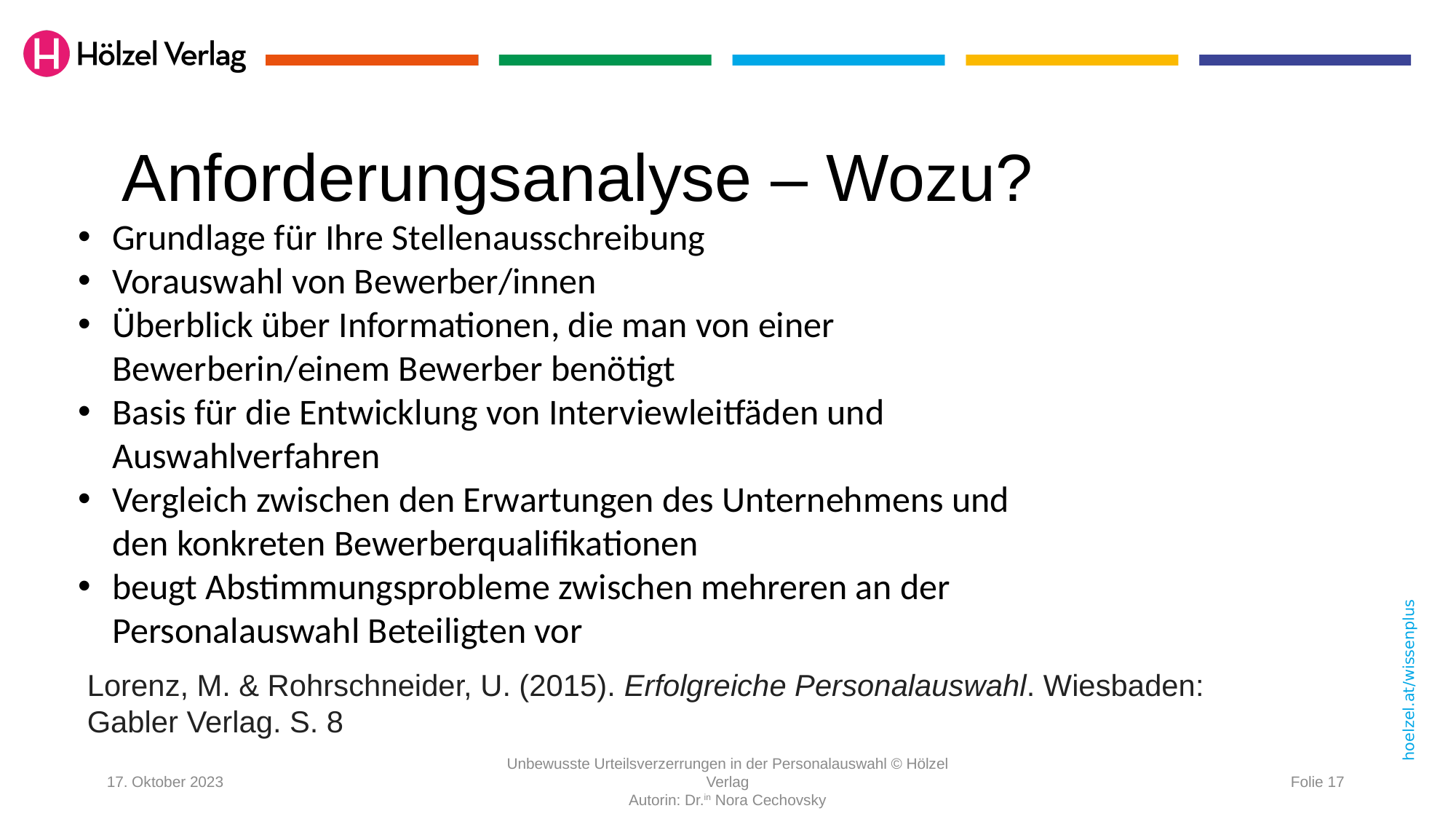

# Anforderungsanalyse – Wozu?
Grundlage für Ihre Stellenausschreibung
Vorauswahl von Bewerber/innen
Überblick über Informationen, die man von einer Bewerberin/einem Bewerber benötigt
Basis für die Entwicklung von Interviewleitfäden und Auswahlverfahren
Vergleich zwischen den Erwartungen des Unternehmens und den konkreten Bewerberqualifikationen
beugt Abstimmungsprobleme zwischen mehreren an der Personalauswahl Beteiligten vor
Lorenz, M. & Rohrschneider, U. (2015). Erfolgreiche Personalauswahl. Wiesbaden: Gabler Verlag. S. 8
17. Oktober 2023
Unbewusste Urteilsverzerrungen in der Personalauswahl © Hölzel Verlag
Autorin: Dr.in Nora Cechovsky
Folie 17